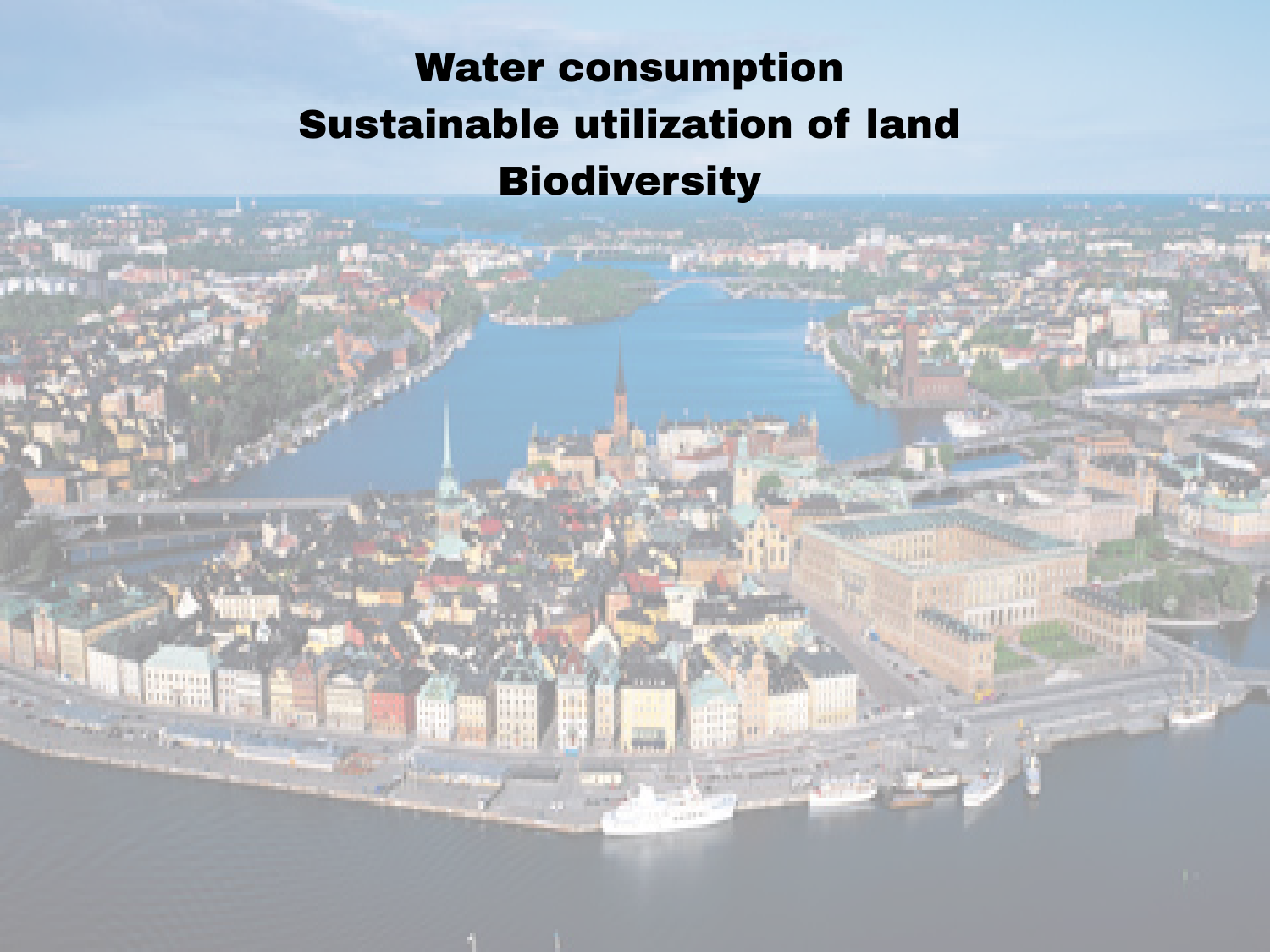

Water consumption
Sustainable utilization of land
Biodiversity